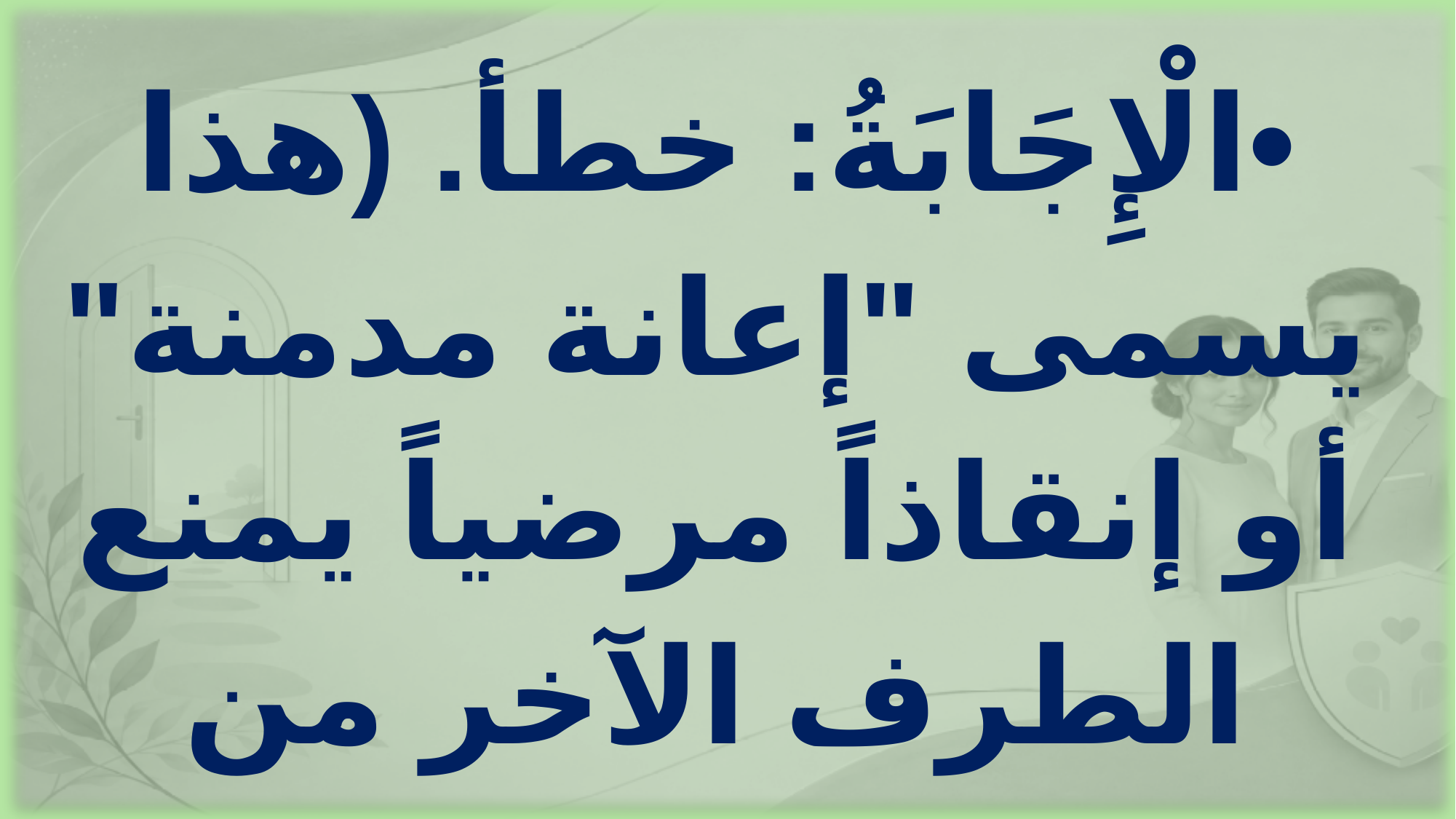

•	الْإِجَابَةُ: خطأ. (هذا يسمى "إعانة مدمنة" أو إنقاذاً مرضياً يمنع الطرف الآخر من النضج والتعلم).